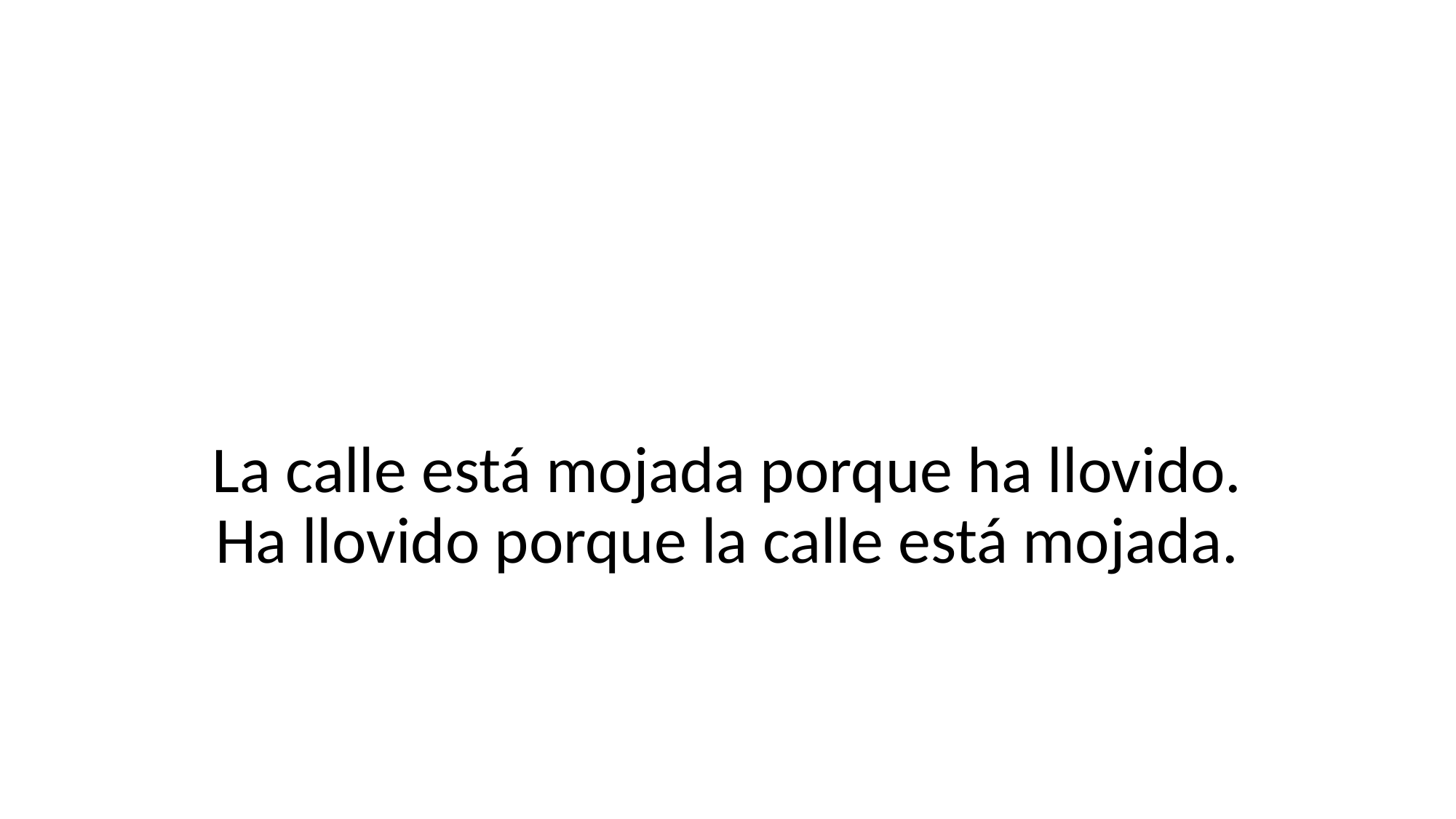

# La calle está mojada porque ha llovido. Ha llovido porque la calle está mojada.